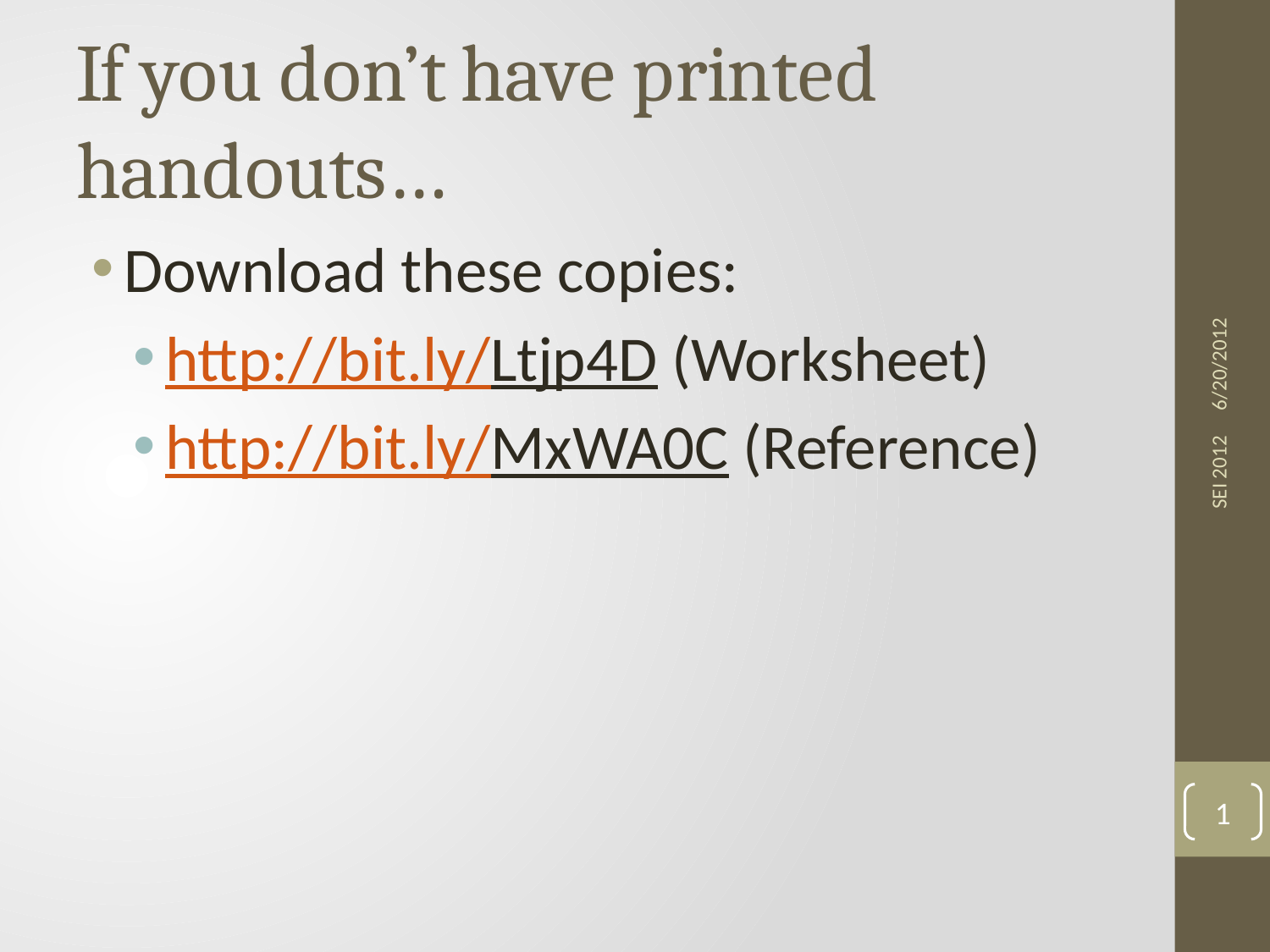

# If you don’t have printed handouts…
Download these copies:
http://bit.ly/Ltjp4D (Worksheet)
http://bit.ly/MxWA0C (Reference)

6/20/2012
SEI 2012
1